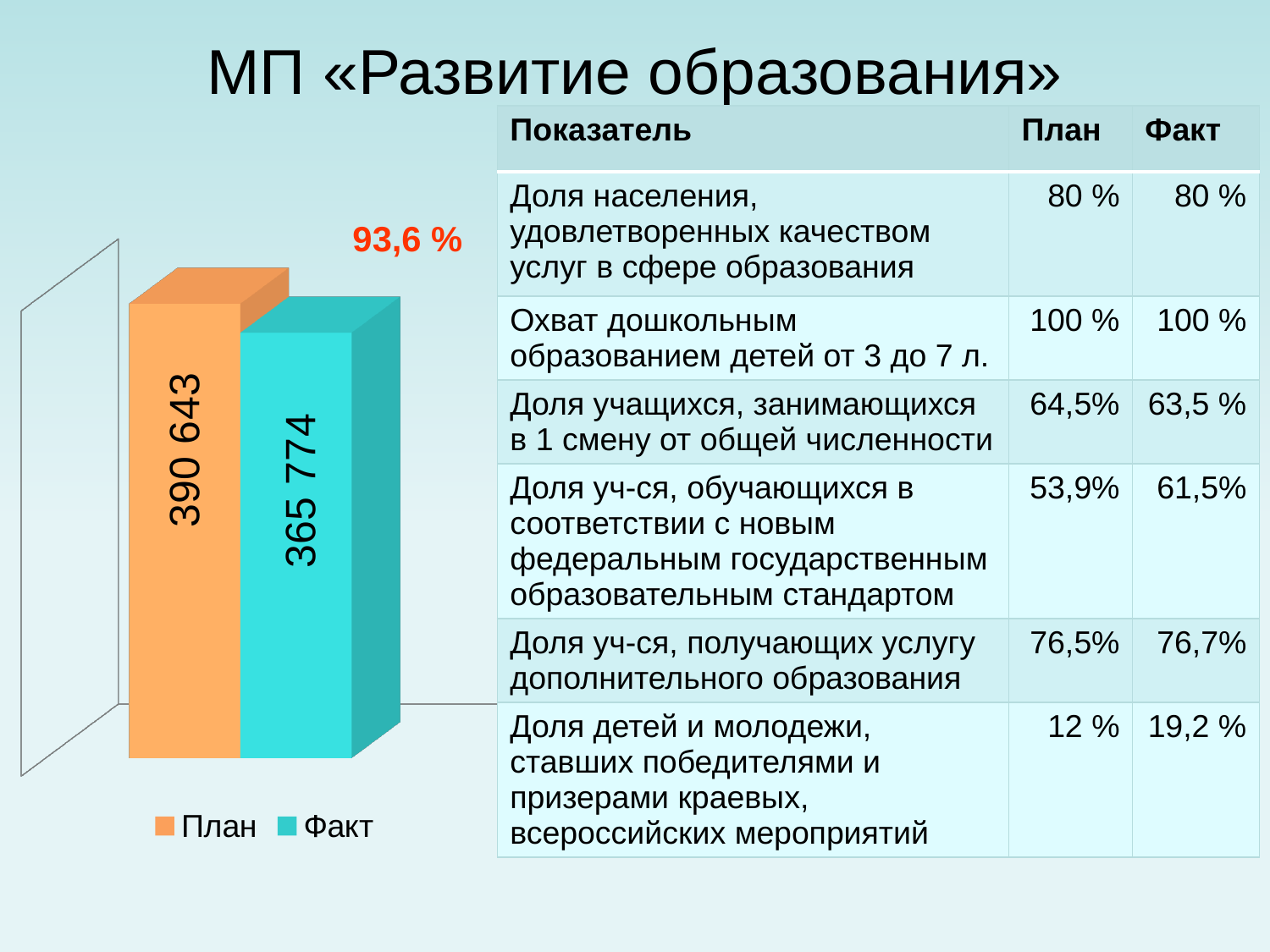

# МП «Развитие образования»
| Показатель | План | Факт |
| --- | --- | --- |
| Доля населения, удовлетворенных качеством услуг в сфере образования | 80 % | 80 % |
| Охват дошкольным образованием детей от 3 до 7 л. | 100 % | 100 % |
| Доля учащихся, занимающихся в 1 смену от общей численности | 64,5% | 63,5 % |
| Доля уч-ся, обучающихся в соответствии с новым федеральным государственным образовательным стандартом | 53,9% | 61,5% |
| Доля уч-ся, получающих услугу дополнительного образования | 76,5% | 76,7% |
| Доля детей и молодежи, ставших победителями и призерами краевых, всероссийских мероприятий | 12 % | 19,2 % |

93,6 %

[unsupported chart]